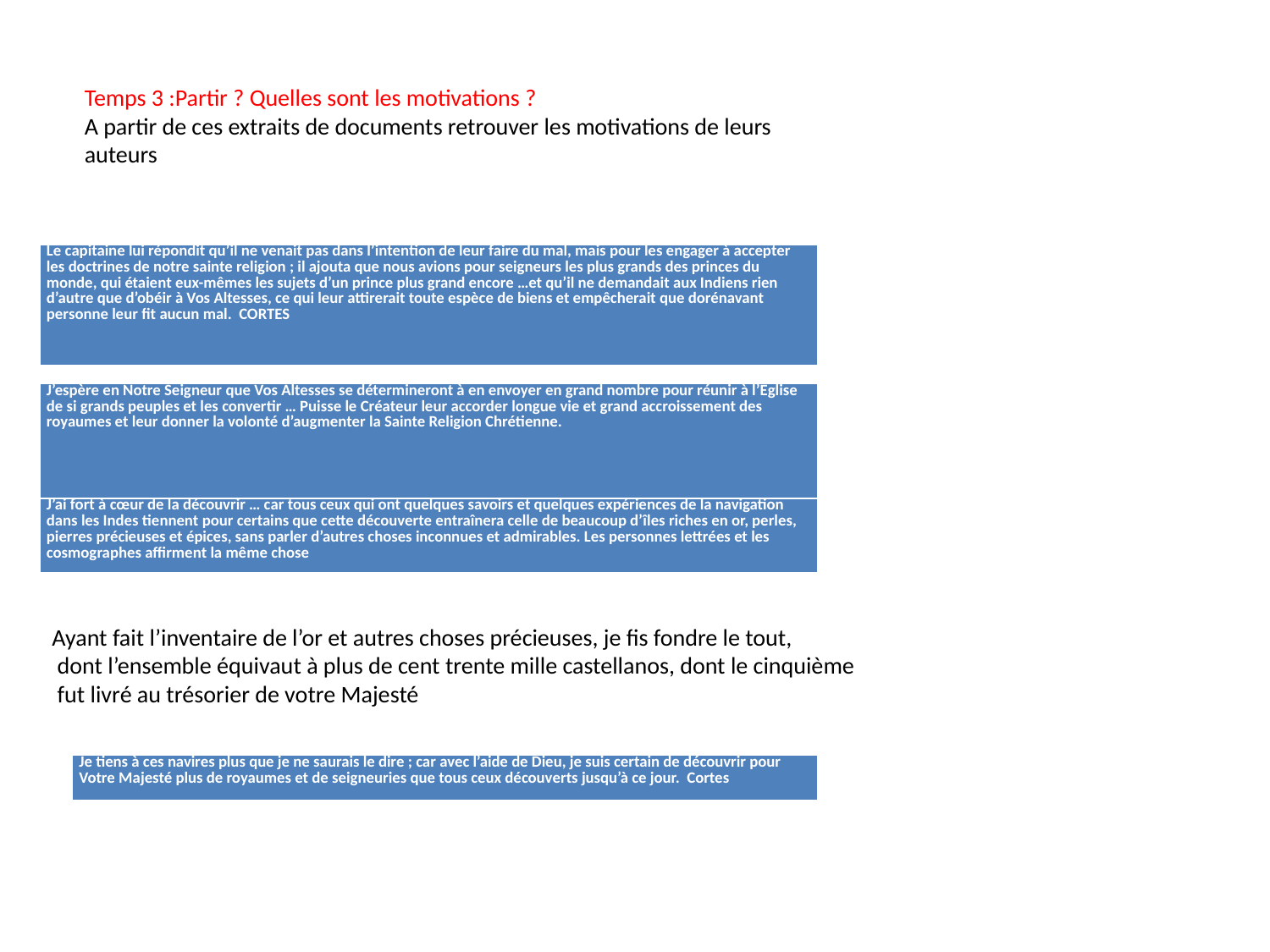

Temps 3 :Partir ? Quelles sont les motivations ?
A partir de ces extraits de documents retrouver les motivations de leurs auteurs
| Le capitaine lui répondit qu’il ne venait pas dans l’intention de leur faire du mal, mais pour les engager à accepter les doctrines de notre sainte religion ; il ajouta que nous avions pour seigneurs les plus grands des princes du monde, qui étaient eux-mêmes les sujets d’un prince plus grand encore …et qu’il ne demandait aux Indiens rien d’autre que d’obéir à Vos Altesses, ce qui leur attirerait toute espèce de biens et empêcherait que dorénavant personne leur fit aucun mal. CORTES |
| --- |
| J’espère en Notre Seigneur que Vos Altesses se détermineront à en envoyer en grand nombre pour réunir à l’Eglise de si grands peuples et les convertir … Puisse le Créateur leur accorder longue vie et grand accroissement des royaumes et leur donner la volonté d’augmenter la Sainte Religion Chrétienne. |
| --- |
| J’ai fort à cœur de la découvrir … car tous ceux qui ont quelques savoirs et quelques expériences de la navigation dans les Indes tiennent pour certains que cette découverte entraînera celle de beaucoup d’îles riches en or, perles, pierres précieuses et épices, sans parler d’autres choses inconnues et admirables. Les personnes lettrées et les cosmographes affirment la même chose |
| --- |
Ayant fait l’inventaire de l’or et autres choses précieuses, je fis fondre le tout,
 dont l’ensemble équivaut à plus de cent trente mille castellanos, dont le cinquième
 fut livré au trésorier de votre Majesté
| Je tiens à ces navires plus que je ne saurais le dire ; car avec l’aide de Dieu, je suis certain de découvrir pour Votre Majesté plus de royaumes et de seigneuries que tous ceux découverts jusqu’à ce jour. Cortes |
| --- |